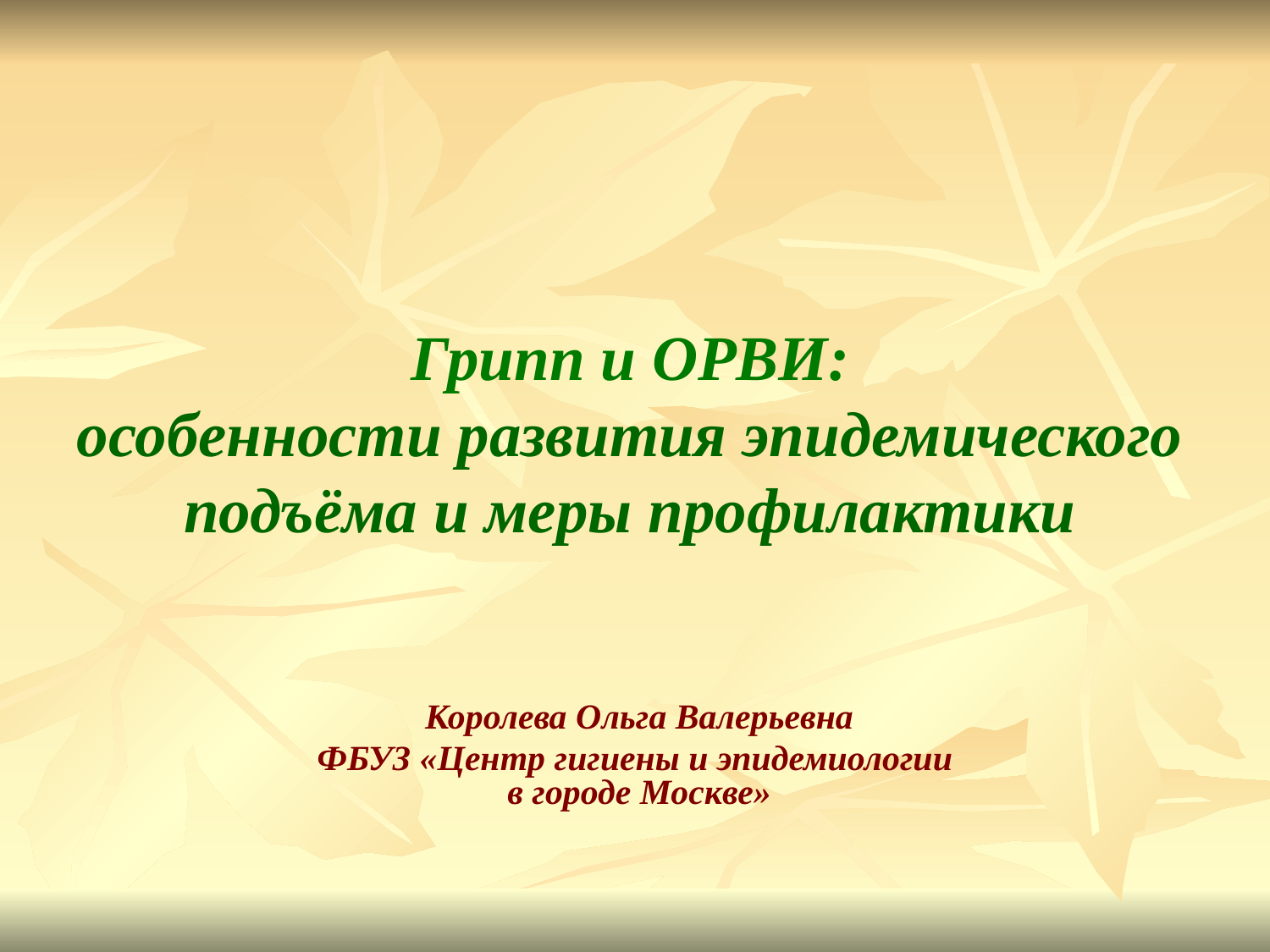

# Грипп и ОРВИ: особенности развития эпидемического подъёма и меры профилактики
Королева Ольга Валерьевна
ФБУЗ «Центр гигиены и эпидемиологии
в городе Москве»